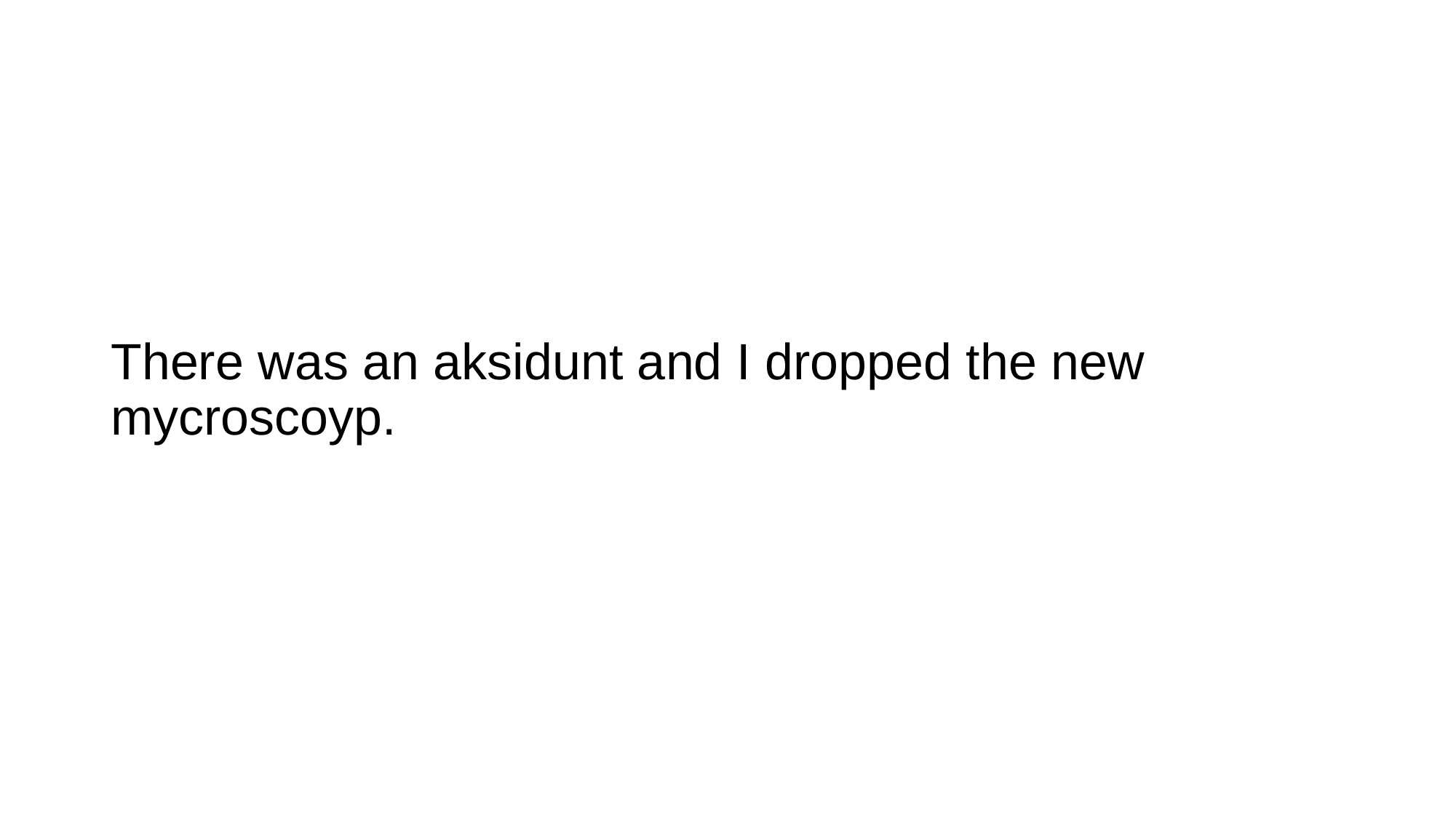

# There was an aksidunt and I dropped the new mycroscoyp.